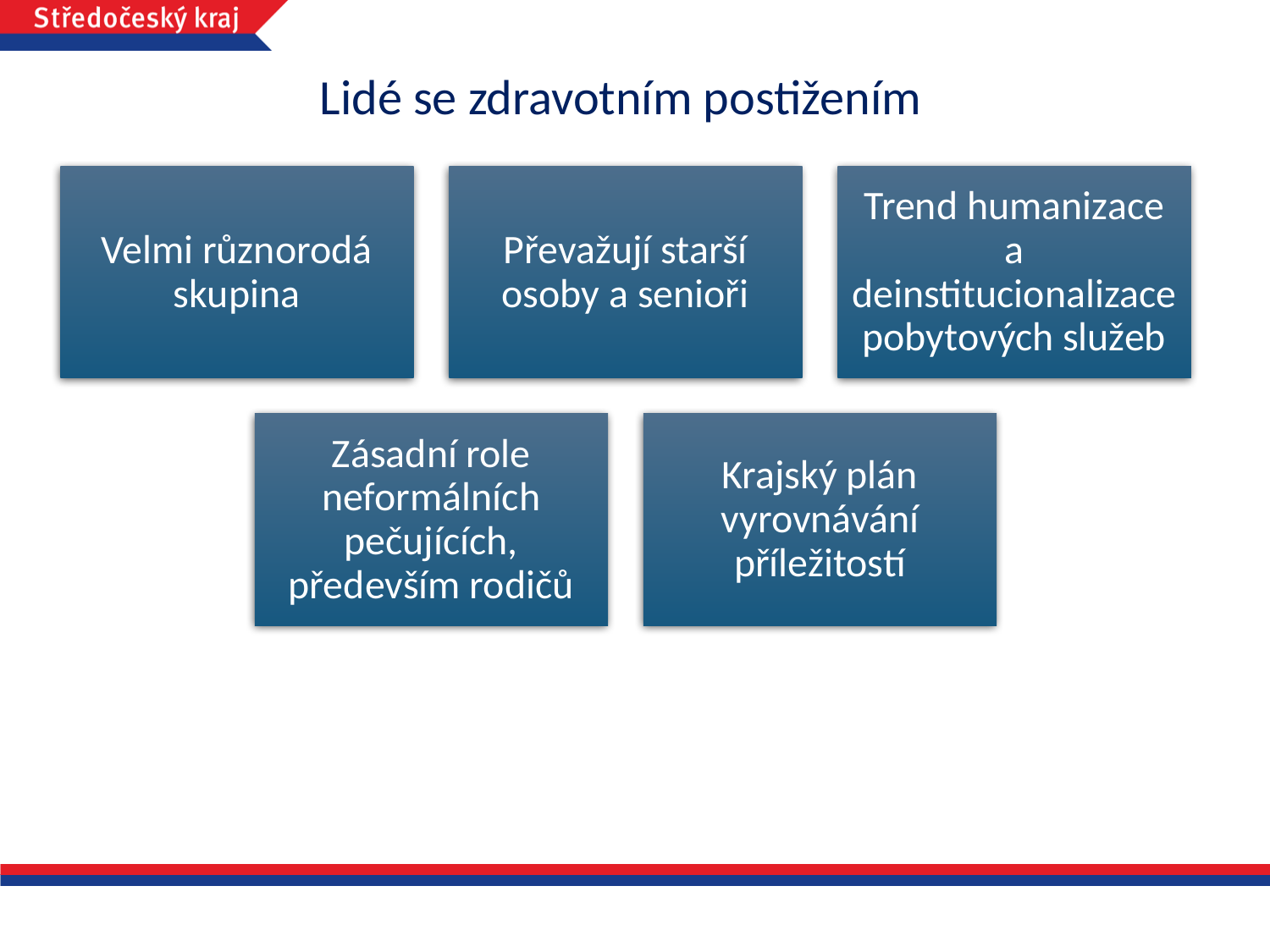

# Lidé se zdravotním postižením
Velmi různorodá skupina
Převažují starší osoby a senioři
Trend humanizace a deinstitucionalizace pobytových služeb
Zásadní role neformálních pečujících, především rodičů
Krajský plán vyrovnávání příležitostí